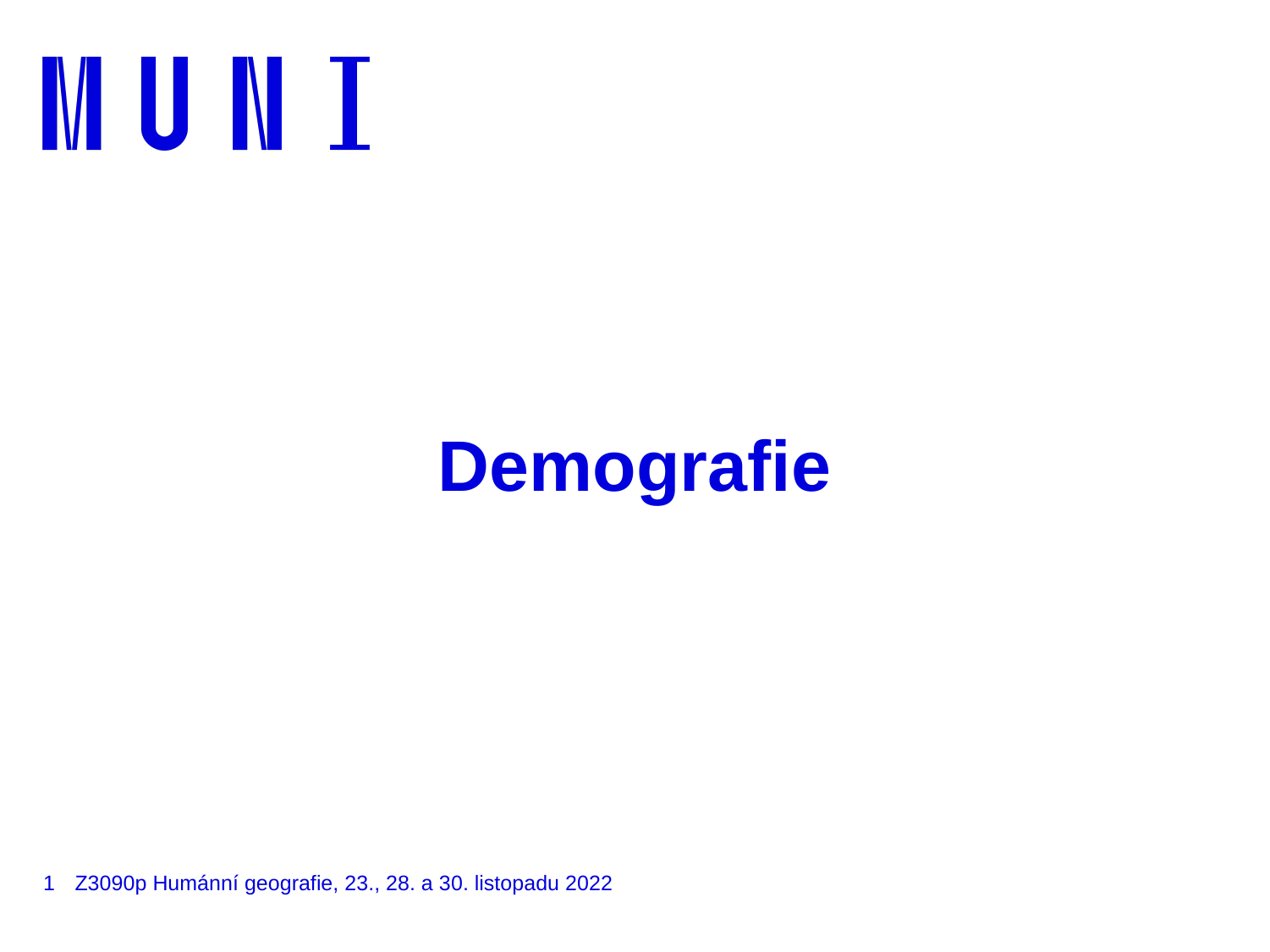

# Demografie
1
Z3090p Humánní geografie, 23., 28. a 30. listopadu 2022